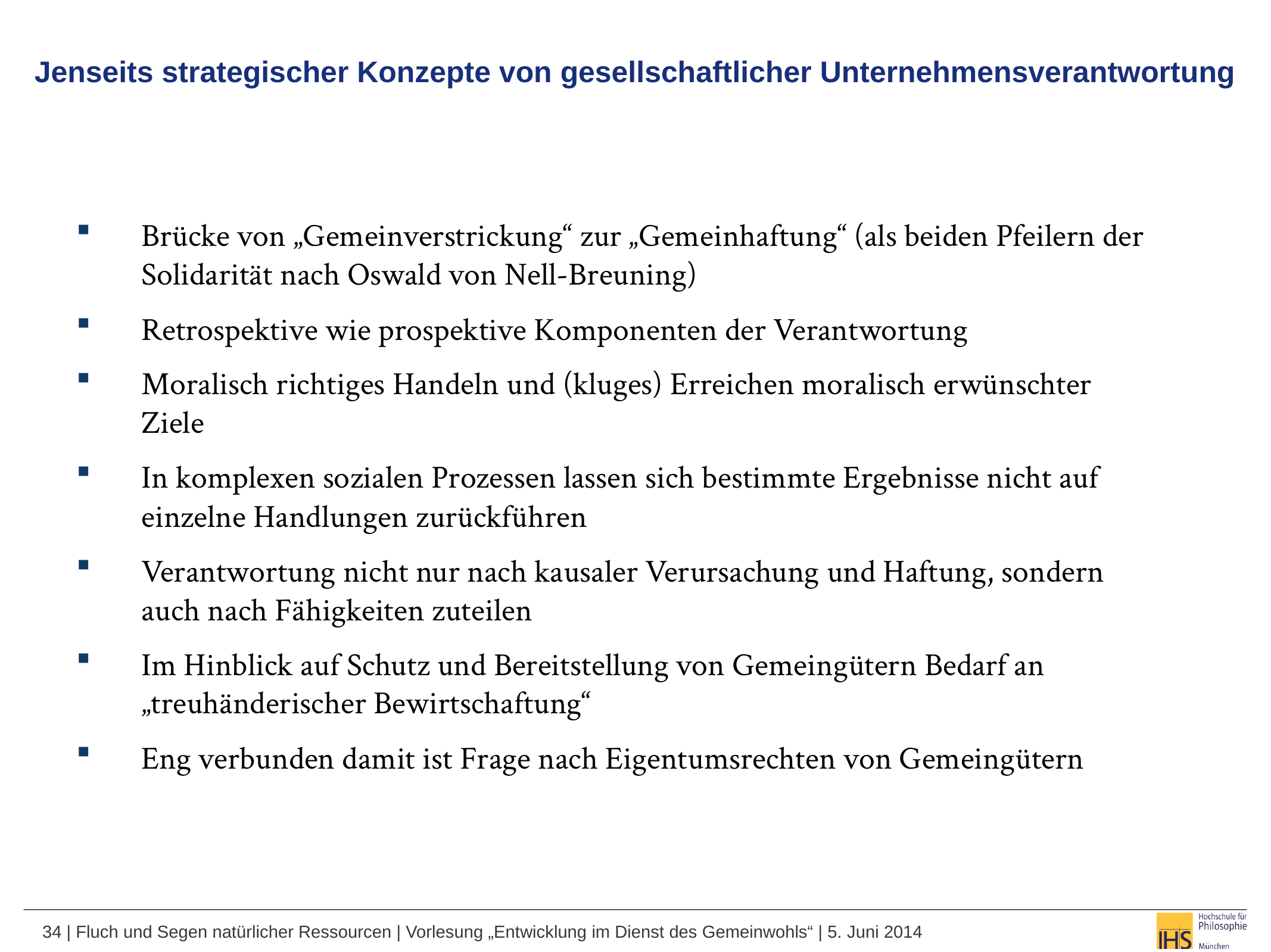

Jenseits strategischer Konzepte von gesellschaftlicher Unternehmensverantwortung

Brücke von „Gemeinverstrickung“ zur „Gemeinhaftung“ (als beiden Pfeilern der Solidarität nach Oswald von Nell-Breuning)
Retrospektive wie prospektive Komponenten der Verantwortung
Moralisch richtiges Handeln und (kluges) Erreichen moralisch erwünschter Ziele
In komplexen sozialen Prozessen lassen sich bestimmte Ergebnisse nicht auf einzelne Handlungen zurückführen
Verantwortung nicht nur nach kausaler Verursachung und Haftung, sondern auch nach Fähigkeiten zuteilen
Im Hinblick auf Schutz und Bereitstellung von Gemeingütern Bedarf an „treuhänderischer Bewirtschaftung“
Eng verbunden damit ist Frage nach Eigentumsrechten von Gemeingütern